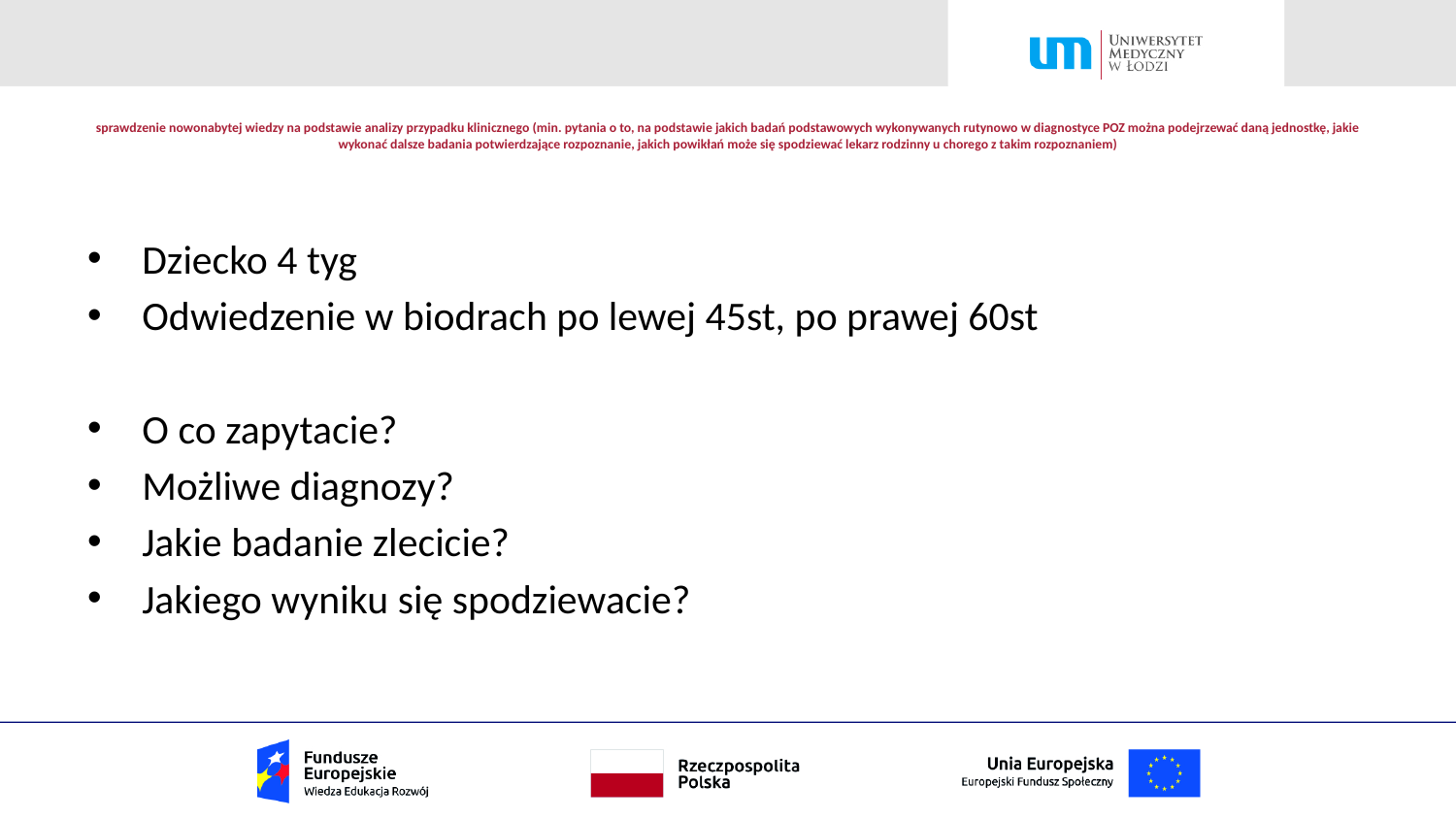

# sprawdzenie nowonabytej wiedzy na podstawie analizy przypadku klinicznego (min. pytania o to, na podstawie jakich badań podstawowych wykonywanych rutynowo w diagnostyce POZ można podejrzewać daną jednostkę, jakie wykonać dalsze badania potwierdzające rozpoznanie, jakich powikłań może się spodziewać lekarz rodzinny u chorego z takim rozpoznaniem)
Dziecko 4 tyg
Odwiedzenie w biodrach po lewej 45st, po prawej 60st

O co zapytacie?
Możliwe diagnozy?
Jakie badanie zlecicie?
Jakiego wyniku się spodziewacie?